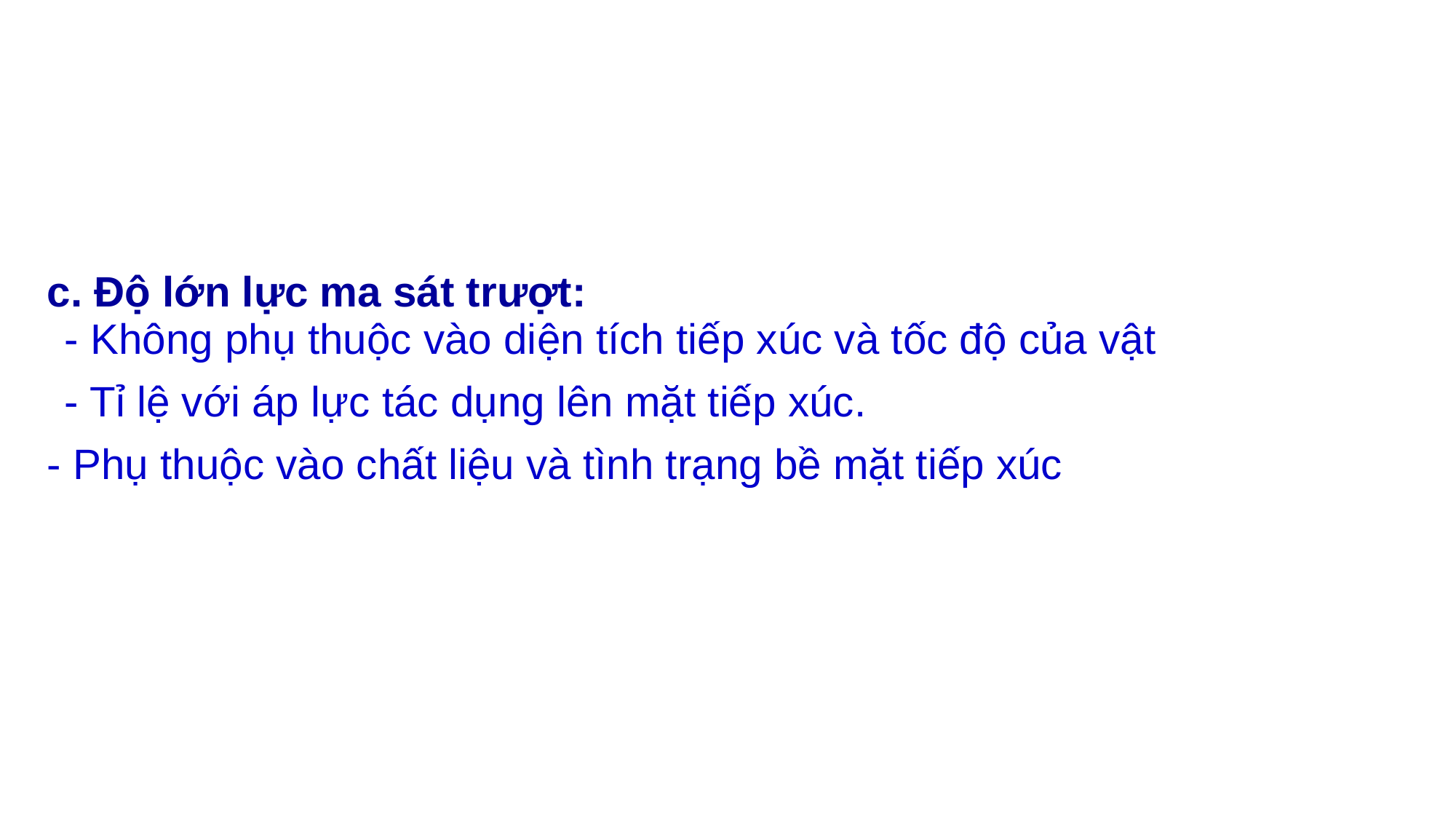

c. Độ lớn lực ma sát trượt:
- Không phụ thuộc vào diện tích tiếp xúc và tốc độ của vật
- Tỉ lệ với áp lực tác dụng lên mặt tiếp xúc.
- Phụ thuộc vào chất liệu và tình trạng bề mặt tiếp xúc